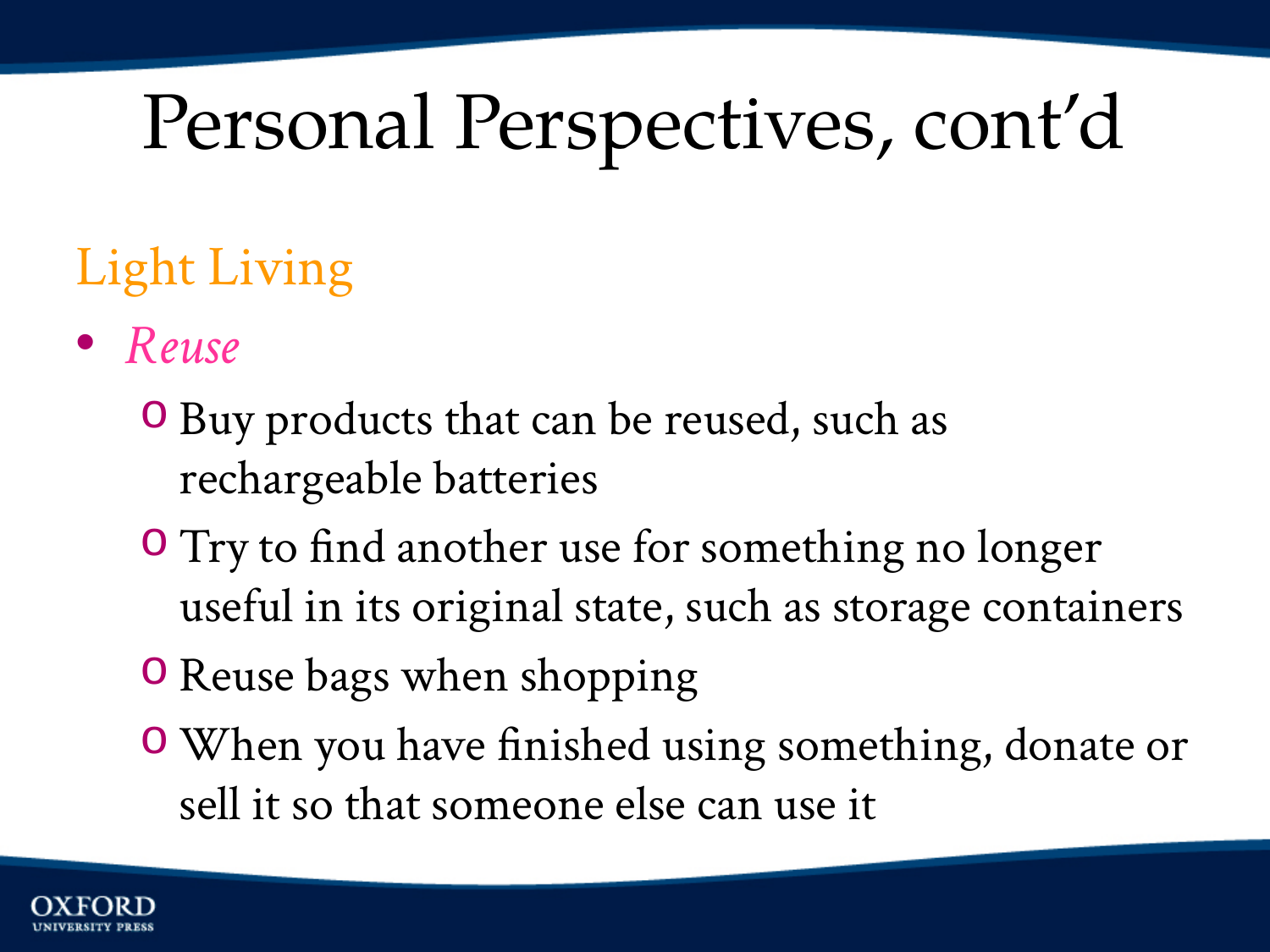

# Personal Perspectives, cont’d
Light Living
Reuse
Buy products that can be reused, such as rechargeable batteries
Try to find another use for something no longer useful in its original state, such as storage containers
Reuse bags when shopping
When you have finished using something, donate or sell it so that someone else can use it